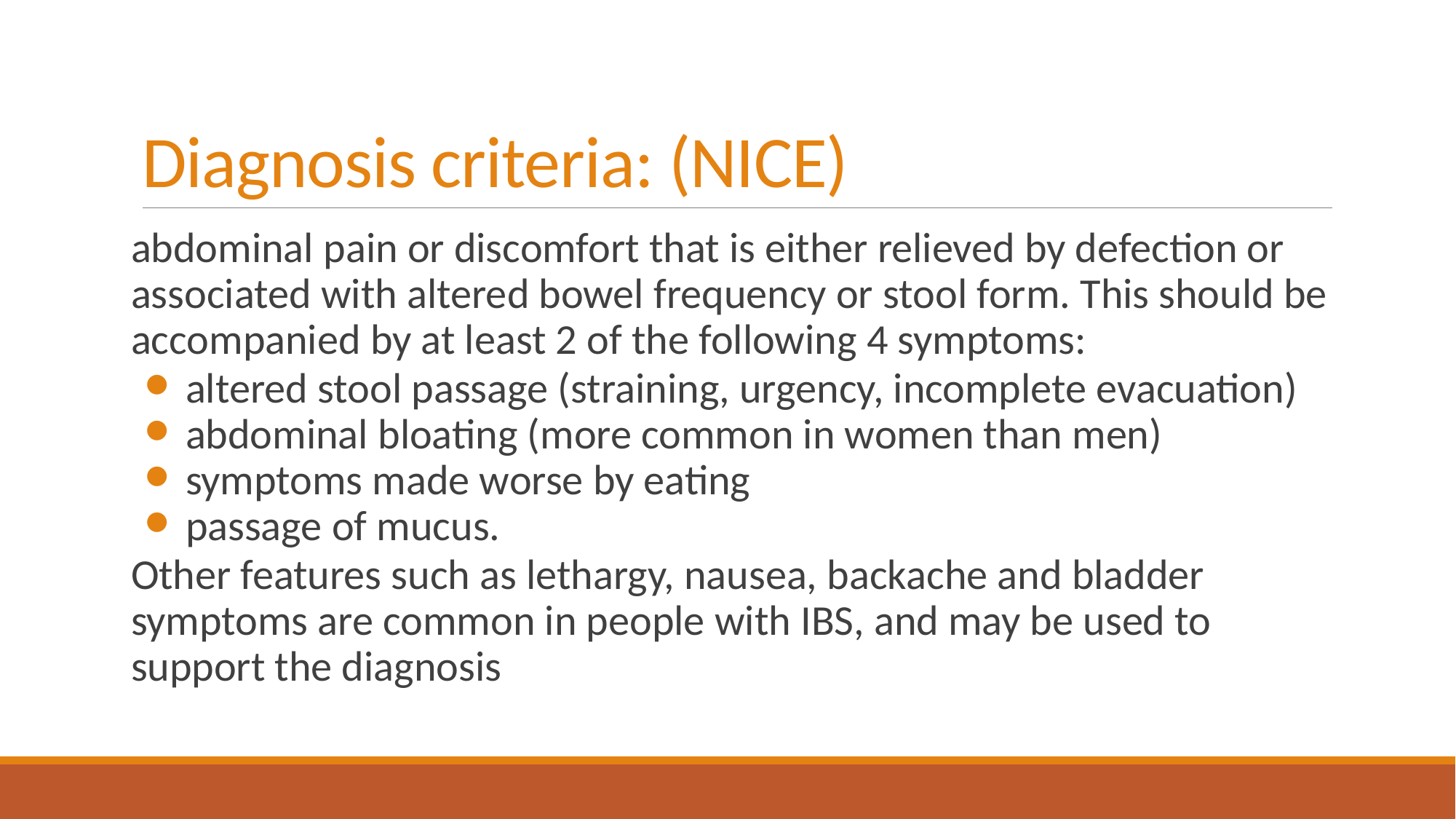

# Diagnosis criteria: (NICE)
abdominal pain or discomfort that is either relieved by defection or associated with altered bowel frequency or stool form. This should be accompanied by at least 2 of the following 4 symptoms:
altered stool passage (straining, urgency, incomplete evacuation)
abdominal bloating (more common in women than men)
symptoms made worse by eating
passage of mucus.
Other features such as lethargy, nausea, backache and bladder symptoms are common in people with IBS, and may be used to support the diagnosis